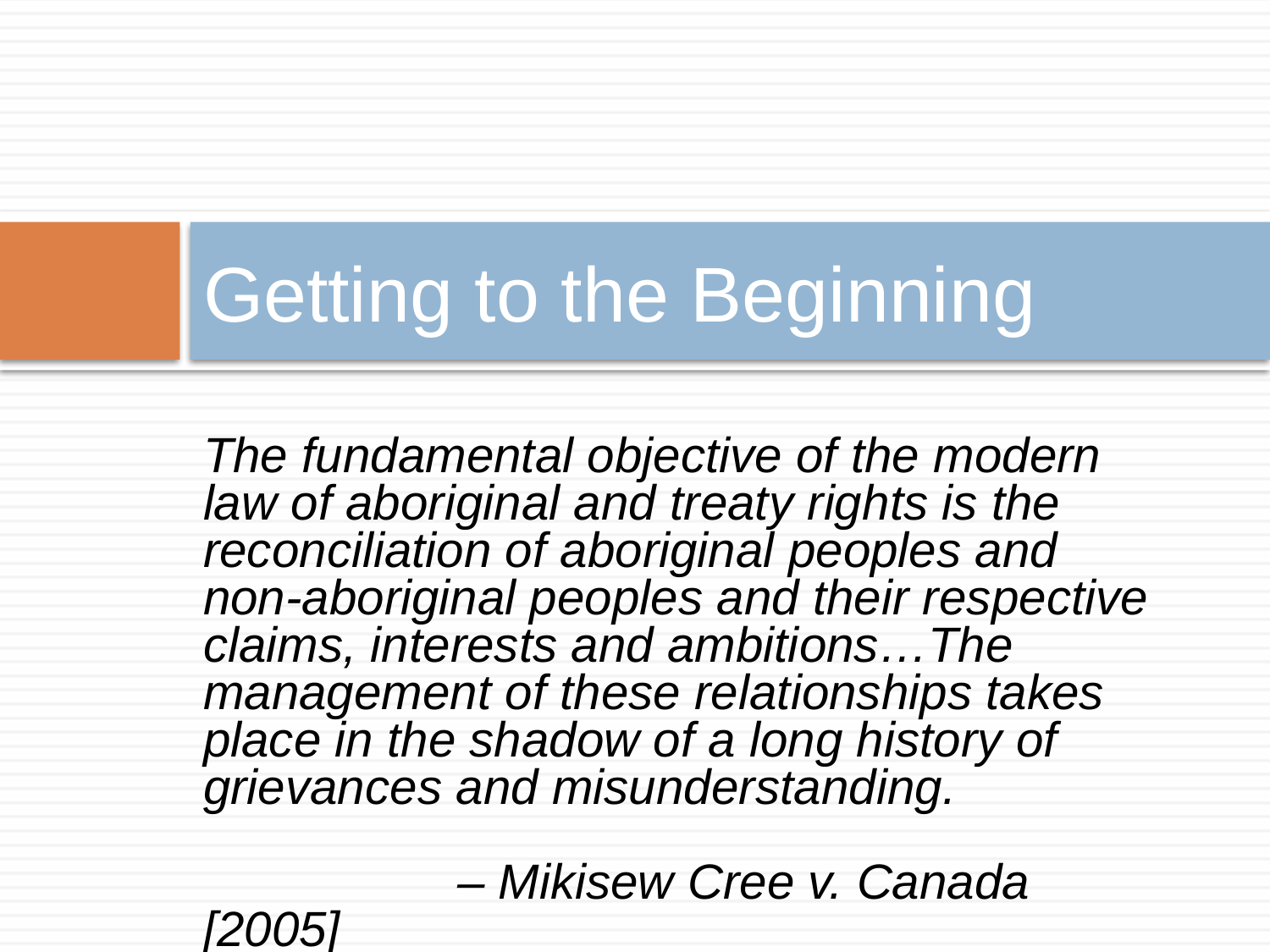

# Getting to the Beginning
The fundamental objective of the modern law of aboriginal and treaty rights is the reconciliation of aboriginal peoples and non-aboriginal peoples and their respective claims, interests and ambitions…The management of these relationships takes place in the shadow of a long history of grievances and misunderstanding.
		– Mikisew Cree v. Canada [2005]